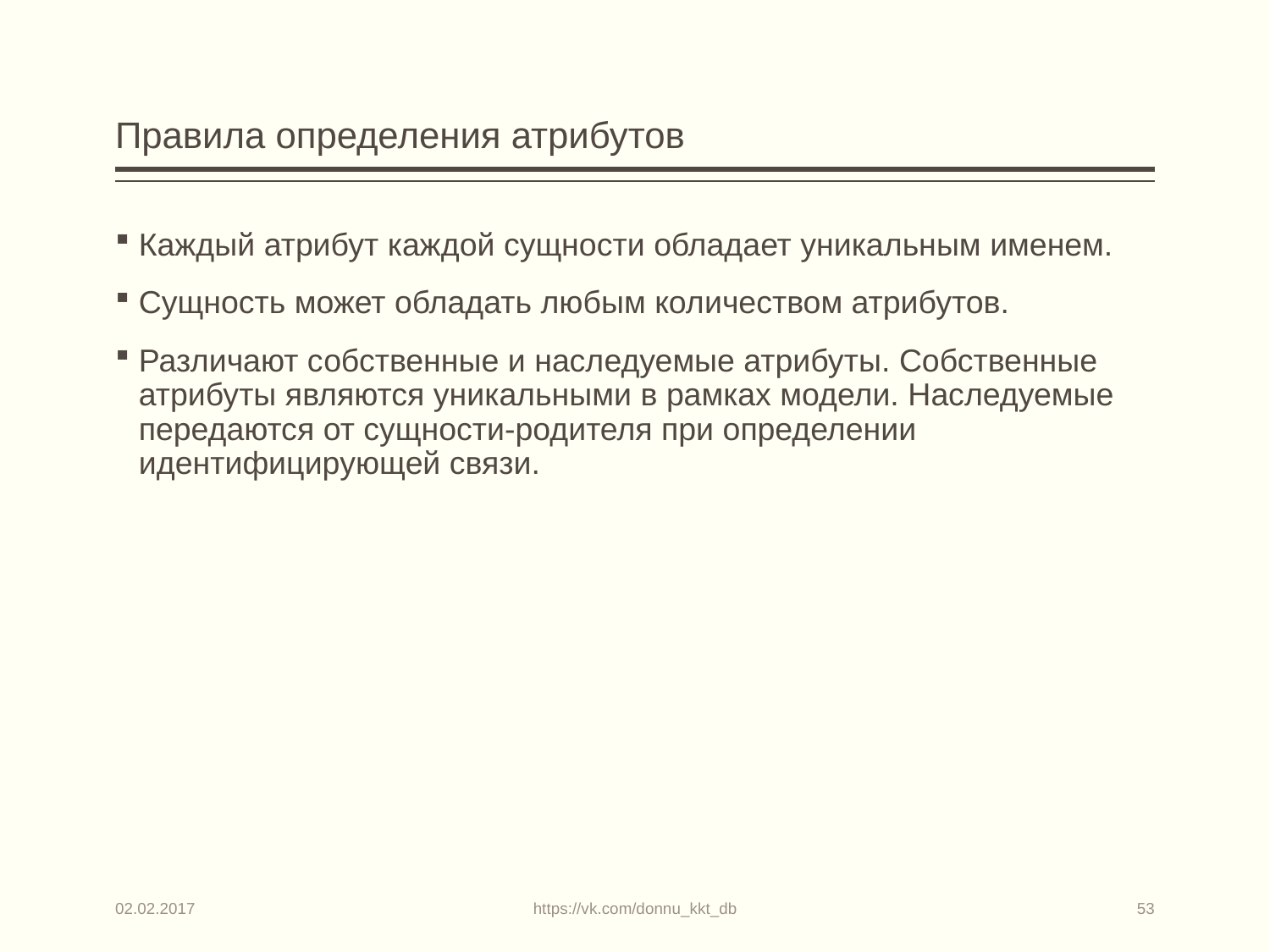

# Правила определения атрибутов
Каждый атрибут каждой сущности обладает уникальным именем.
Сущность может обладать любым количеством атрибутов.
Различают собственные и наследуемые атрибуты. Собственные атрибуты являются уникальными в рамках модели. Наследуемые передаются от сущности-родителя при определении идентифицирующей связи.
https://vk.com/donnu_kkt_db
02.02.2017
53